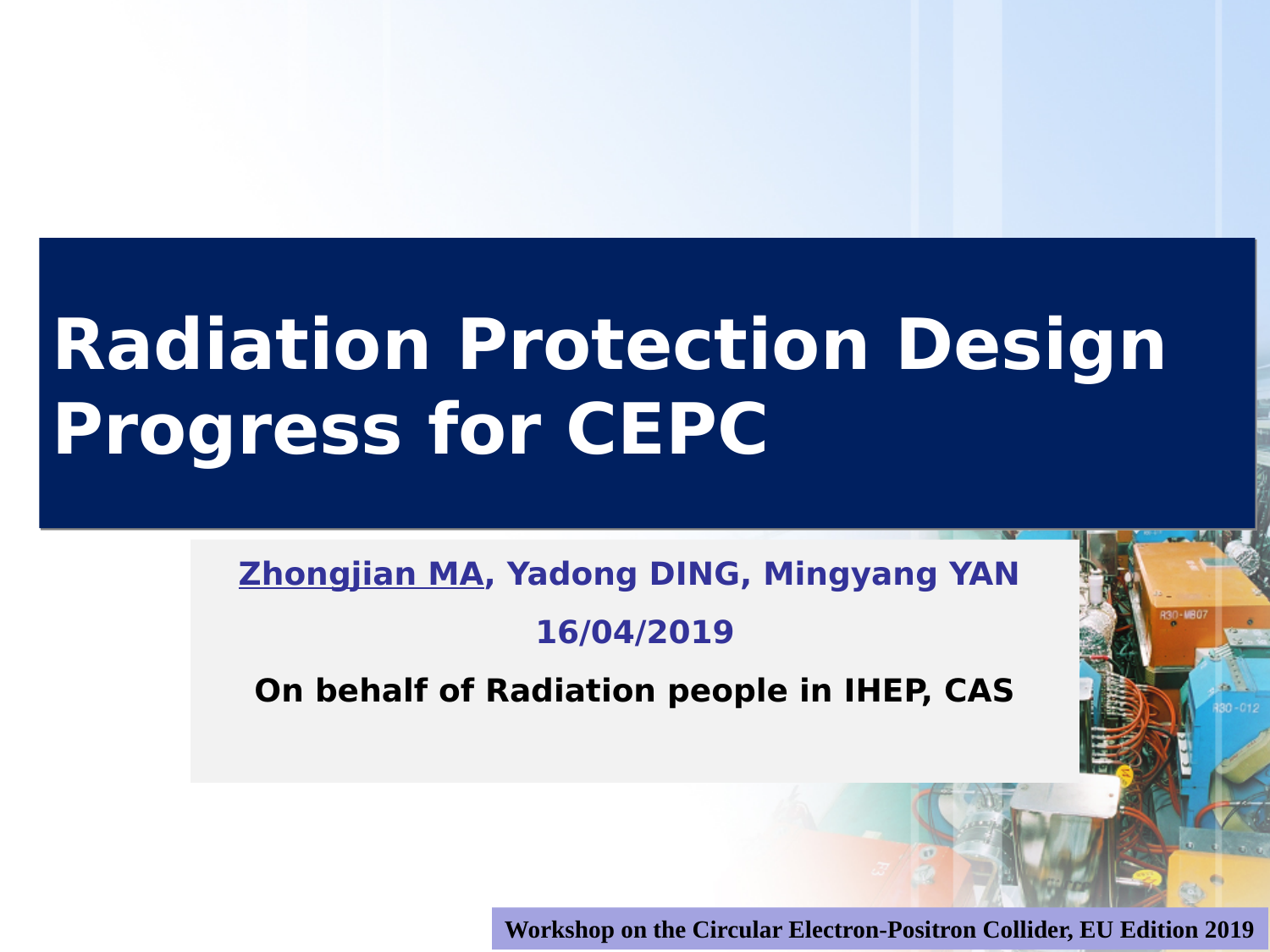

# Radiation Protection Design Progress for CEPC
Zhongjian MA, Yadong DING, Mingyang YAN
16/04/2019
On behalf of Radiation people in IHEP, CAS
Workshop on the Circular Electron-Positron Collider, EU Edition 2019